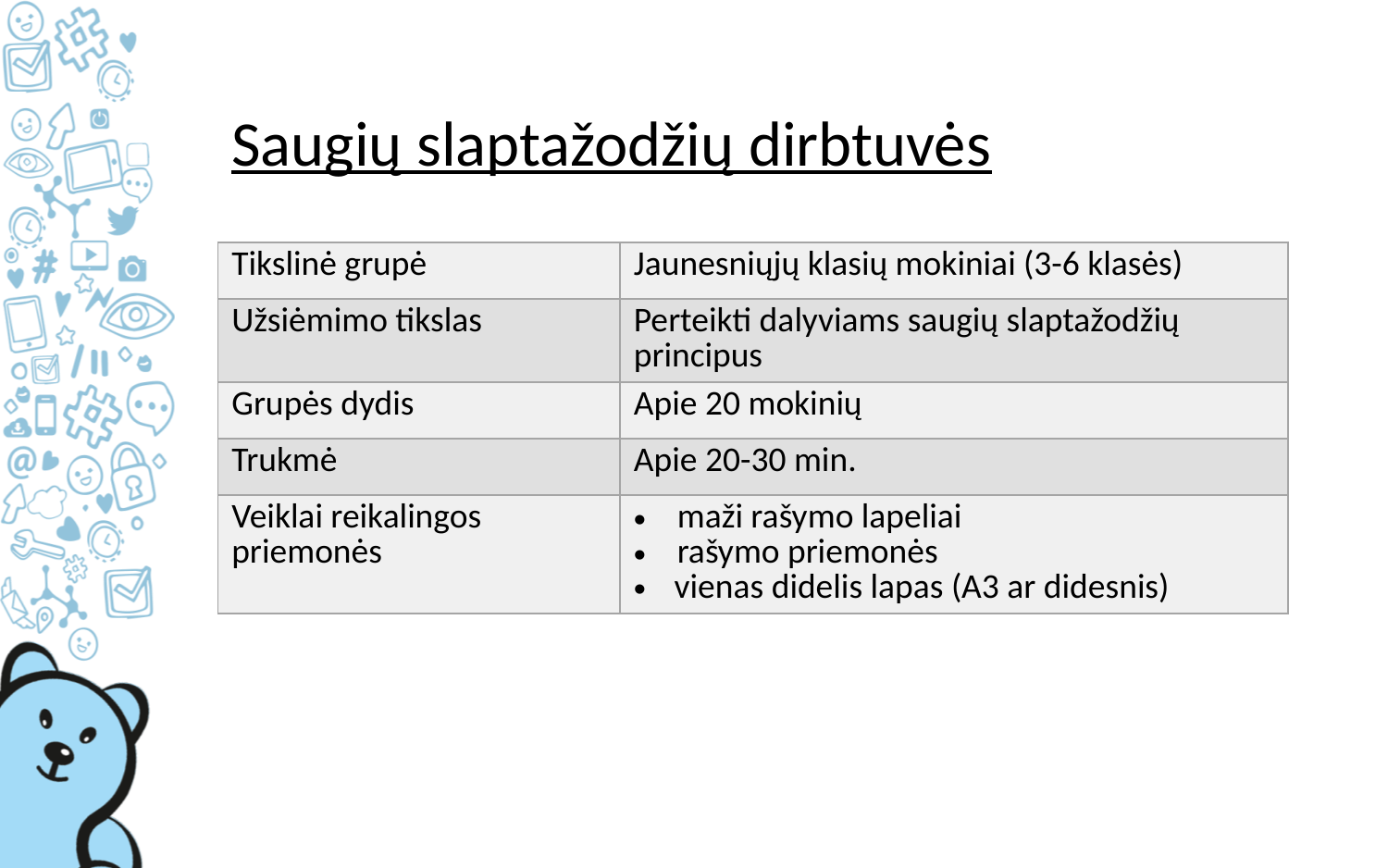

# Saugių slaptažodžių dirbtuvės
| Tikslinė grupė | Jaunesniųjų klasių mokiniai (3-6 klasės) |
| --- | --- |
| Užsiėmimo tikslas | Perteikti dalyviams saugių slaptažodžių principus |
| Grupės dydis | Apie 20 mokinių |
| Trukmė | Apie 20-30 min. |
| Veiklai reikalingos priemonės | maži rašymo lapeliai rašymo priemonės vienas didelis lapas (A3 ar didesnis) |